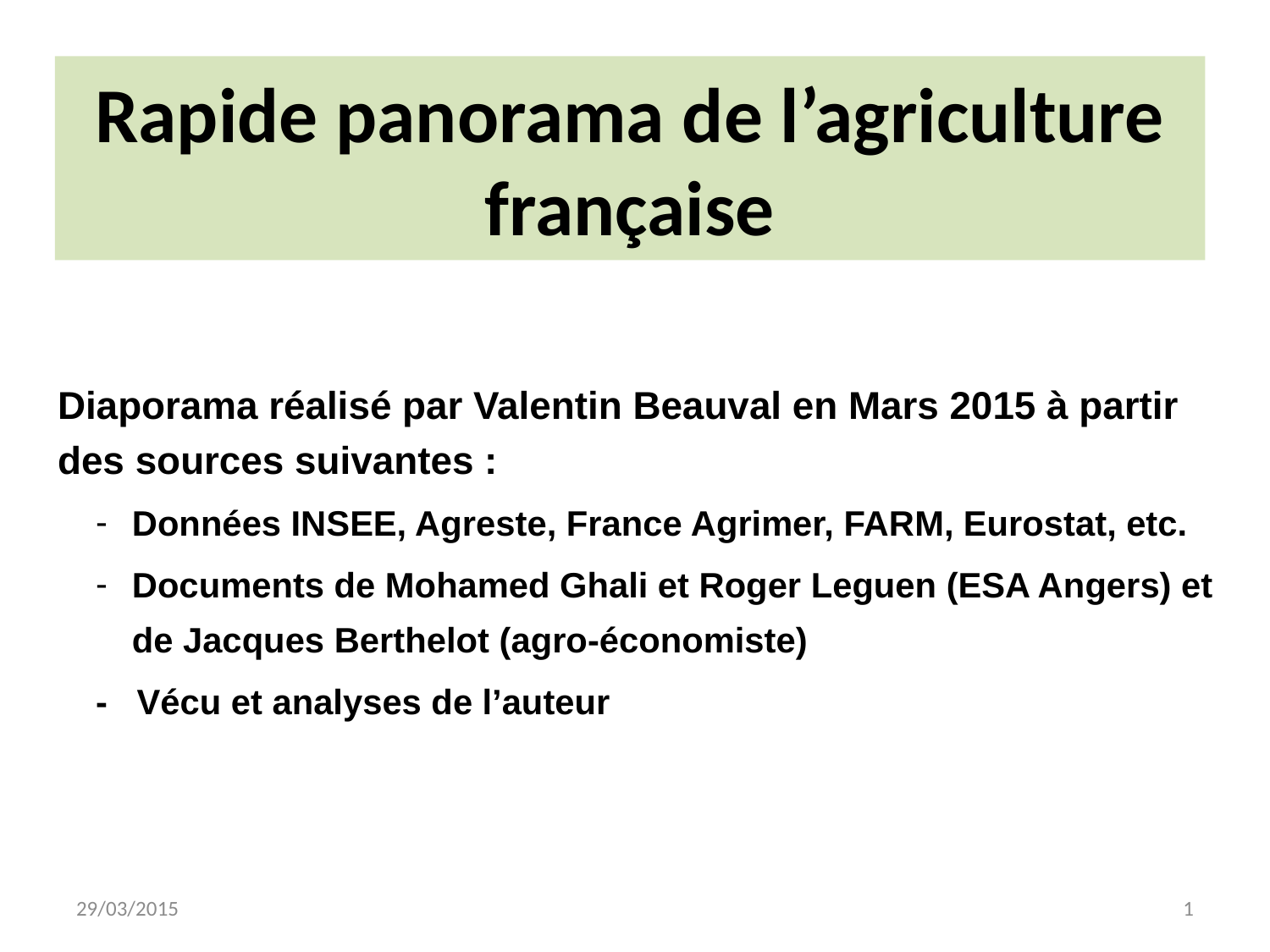

# Rapide panorama de l’agriculture française
Diaporama réalisé par Valentin Beauval en Mars 2015 à partir des sources suivantes :
Données INSEE, Agreste, France Agrimer, FARM, Eurostat, etc.
Documents de Mohamed Ghali et Roger Leguen (ESA Angers) et de Jacques Berthelot (agro-économiste)
-   Vécu et analyses de l’auteur
29/03/2015
1